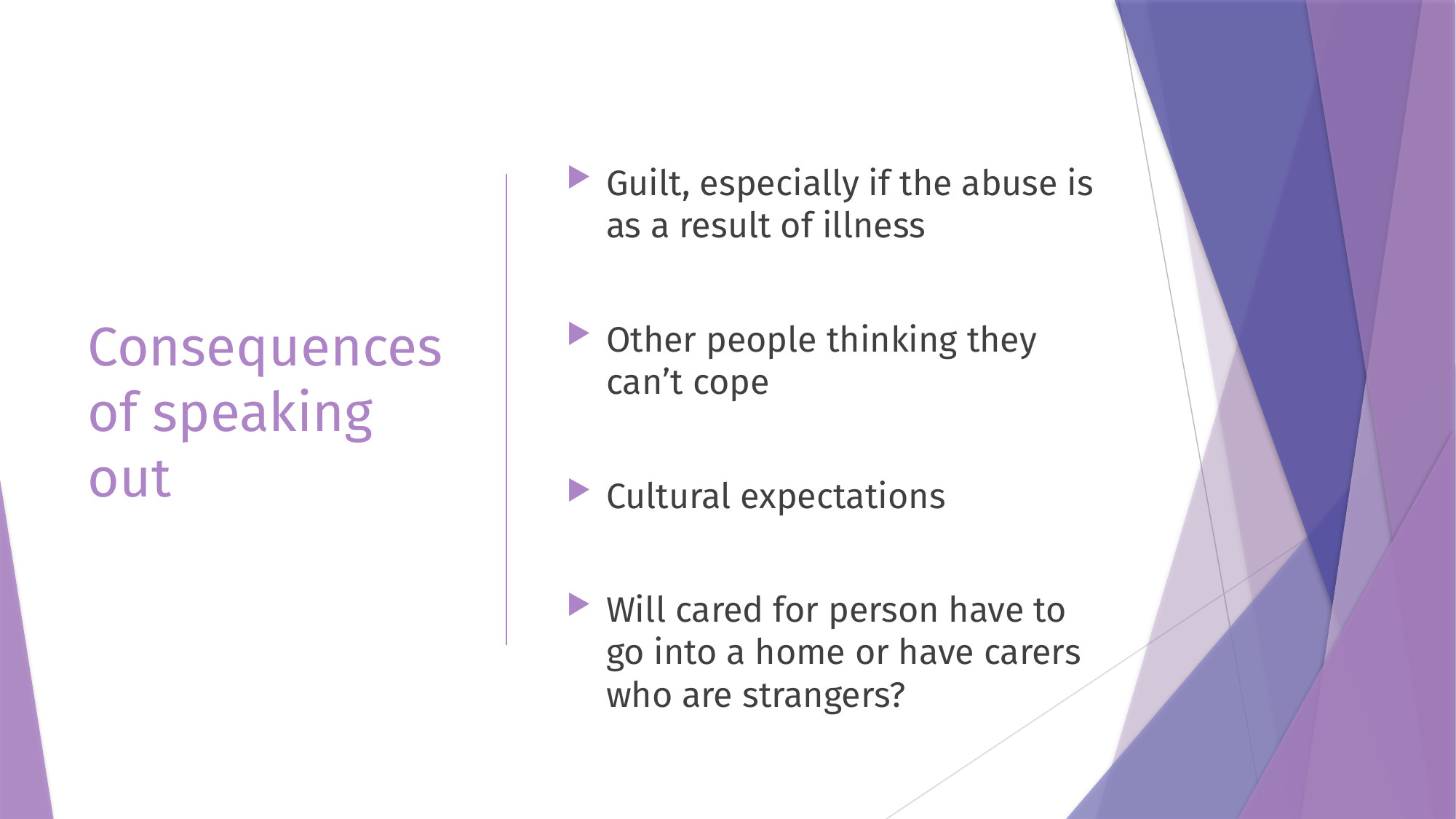

# Consequences of speaking out

Guilt, especially if the abuse is as a result of illness

Other people thinking they can’t cope

Cultural expectations

Will cared for person have to go into a home or have carers who are strangers?